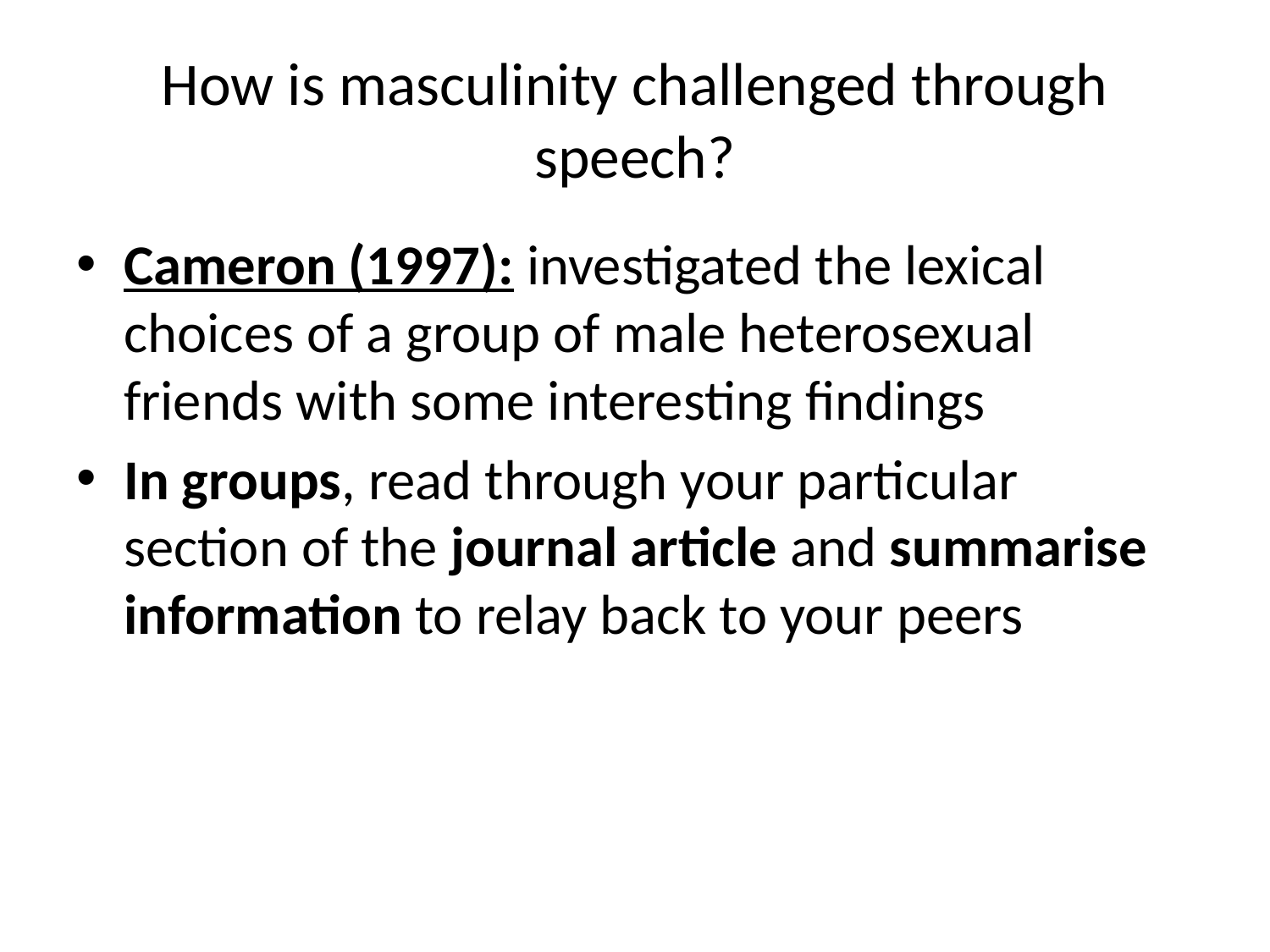

# How is masculinity challenged through speech?
Cameron (1997): investigated the lexical choices of a group of male heterosexual friends with some interesting findings
In groups, read through your particular section of the journal article and summarise information to relay back to your peers